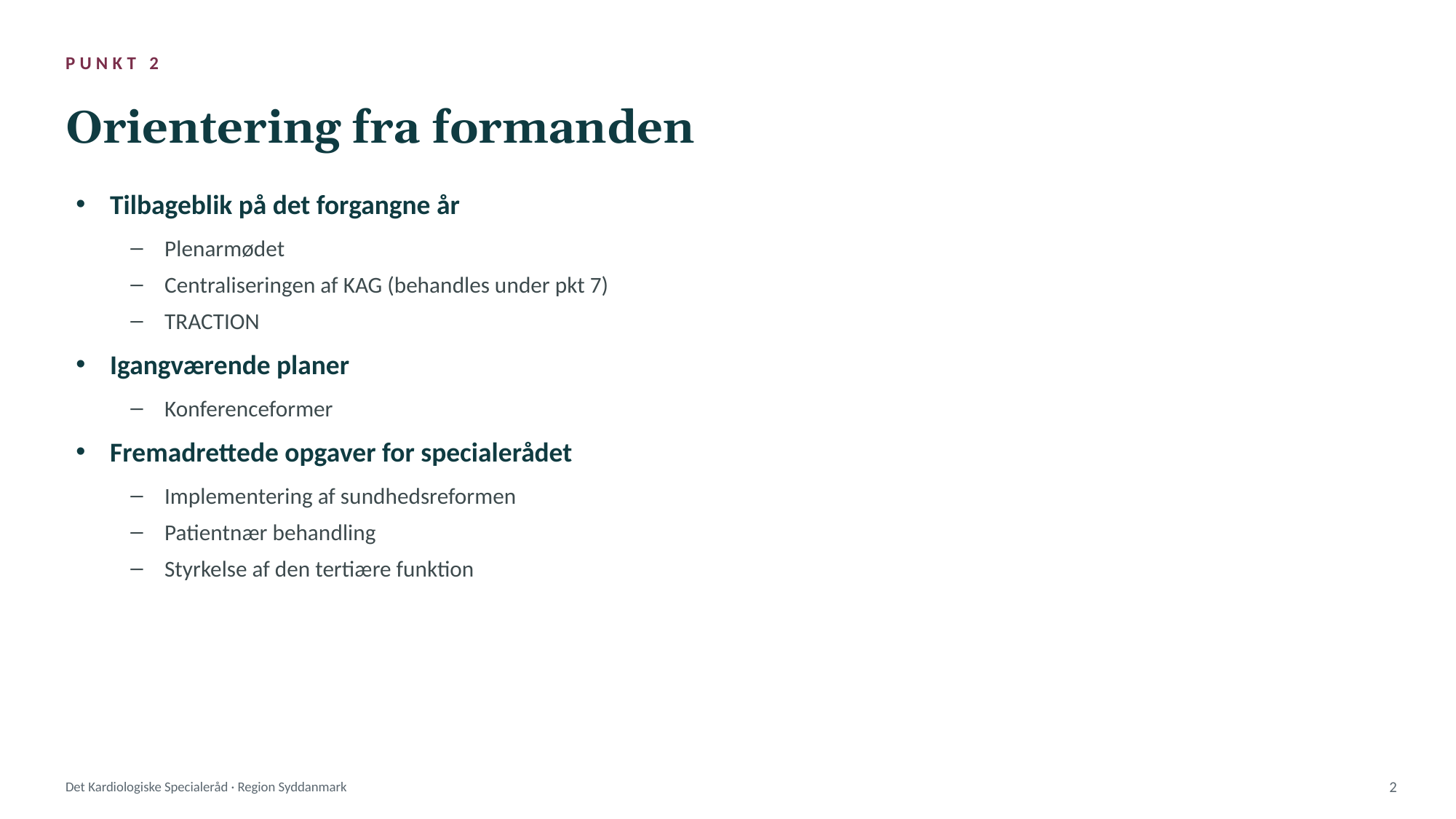

PUNKT 2
Orientering fra formanden
Tilbageblik på det forgangne år
Plenarmødet
Centraliseringen af KAG (behandles under pkt 7)
TRACTION
Igangværende planer
Konferenceformer
Fremadrettede opgaver for specialerådet
Implementering af sundhedsreformen
Patientnær behandling
Styrkelse af den tertiære funktion
Det Kardiologiske Specialeråd · Region Syddanmark
2